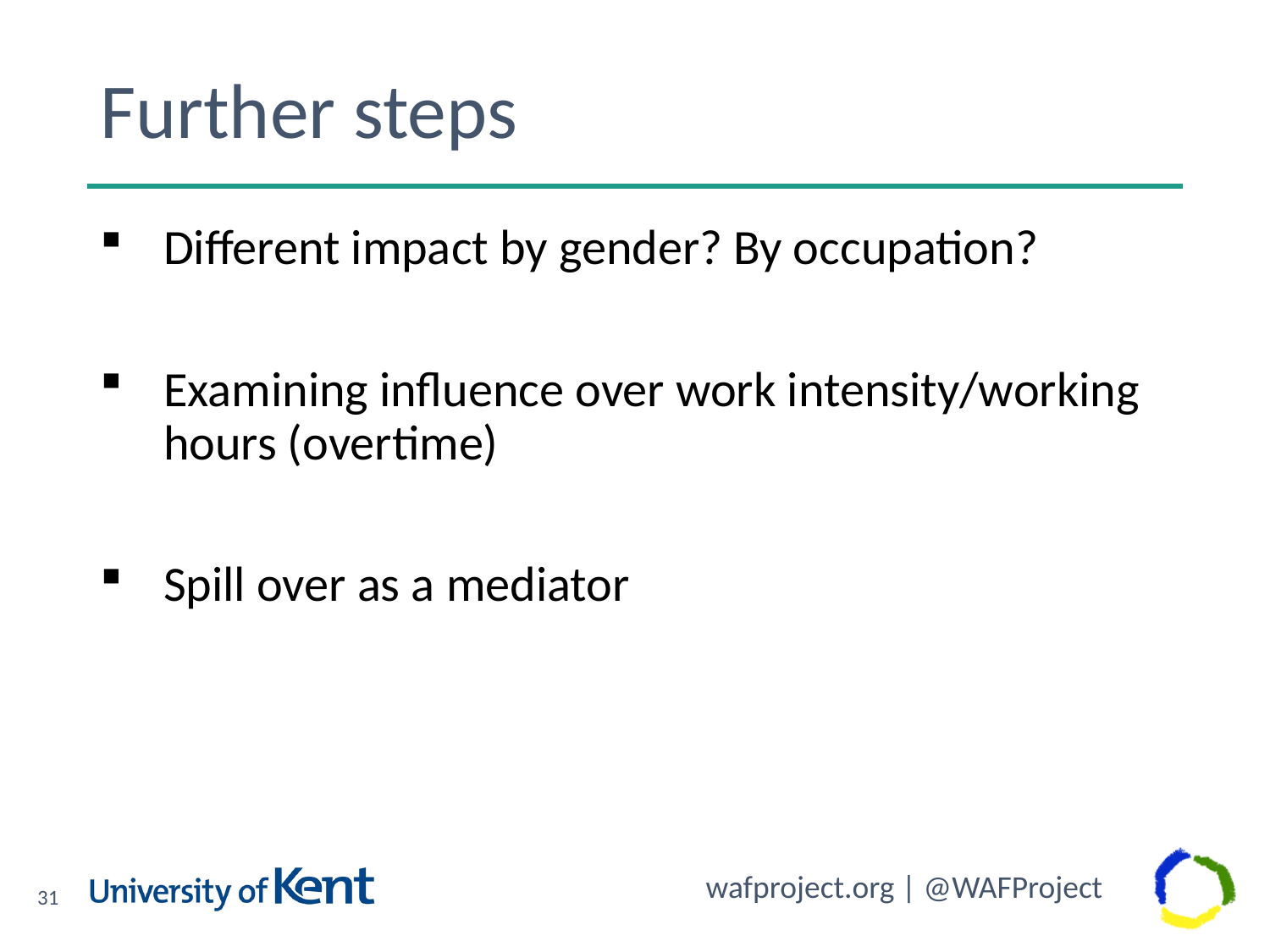

# Further steps
Different impact by gender? By occupation?

Examining influence over work intensity/working hours (overtime)

Spill over as a mediator

31